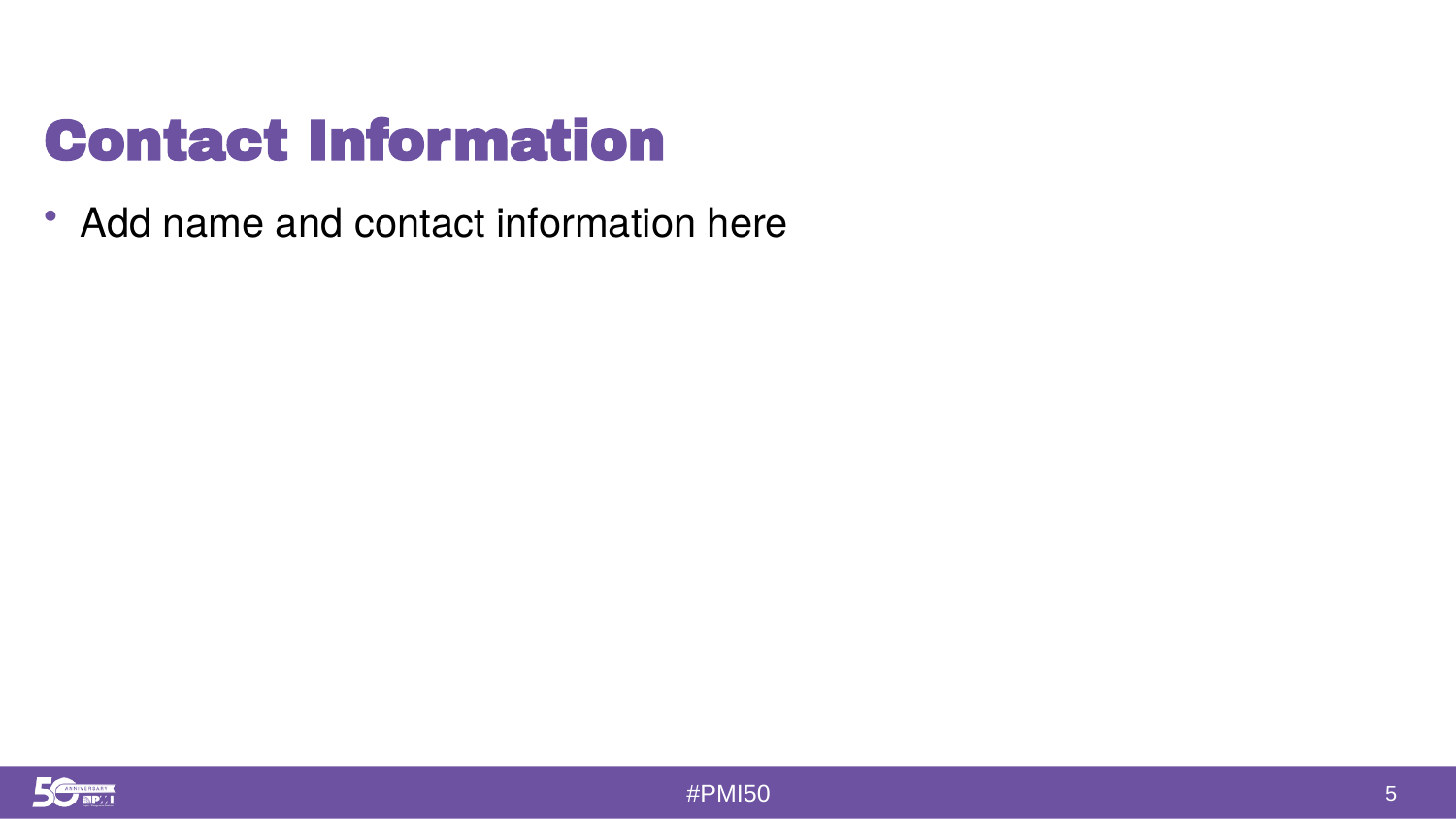

# Contact Information
Add name and contact information here
5